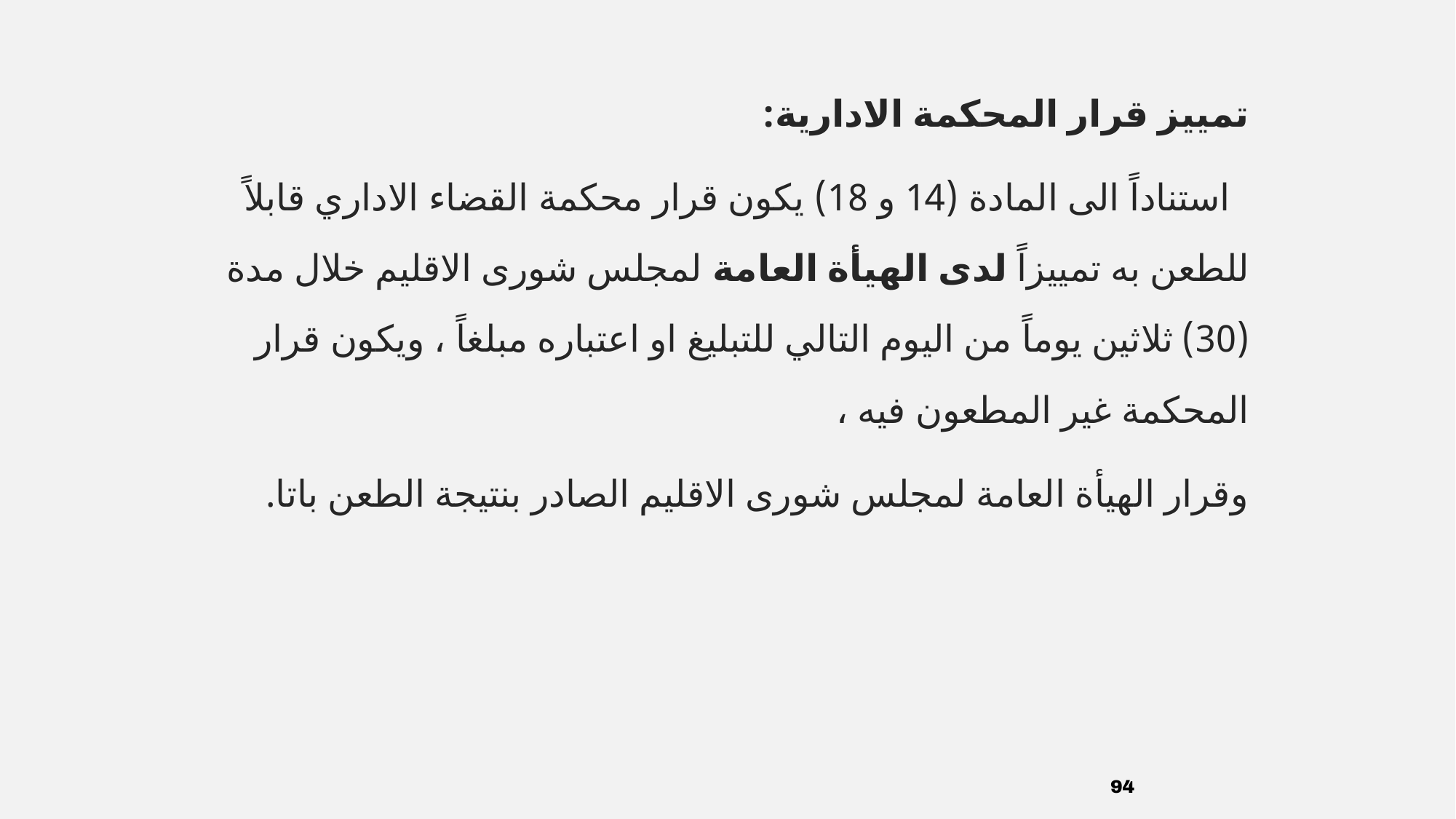

تمييز قرار المحكمة الادارية:
  استناداً الى المادة (14 و 18) يكون قرار محكمة القضاء الاداري قابلاً للطعن به تمييزاً لدى الهيأة العامة لمجلس شورى الاقليم خلال مدة (30) ثلاثين يوماً من اليوم التالي للتبليغ او اعتباره مبلغاً ، ويكون قرار المحكمة غير المطعون فيه ،
وقرار الهيأة العامة لمجلس شورى الاقليم الصادر بنتيجة الطعن باتا.

94